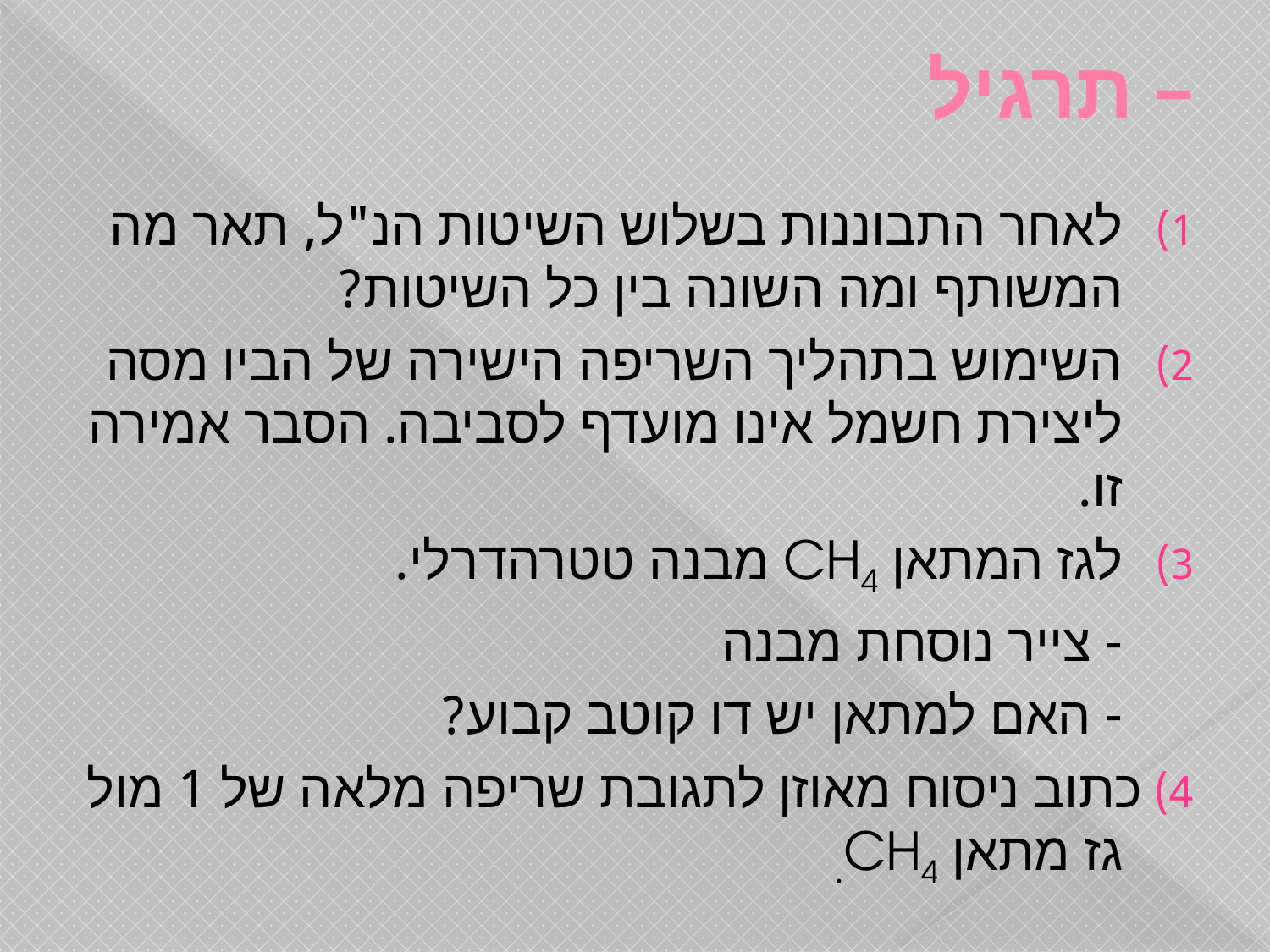

# תרגיל –
לאחר התבוננות בשלוש השיטות הנ"ל, תאר מה המשותף ומה השונה בין כל השיטות?
השימוש בתהליך השריפה הישירה של הביו מסה ליצירת חשמל אינו מועדף לסביבה. הסבר אמירה זו.
לגז המתאן CH4 מבנה טטרהדרלי.
		- צייר נוסחת מבנה
		- האם למתאן יש דו קוטב קבוע?
4) כתוב ניסוח מאוזן לתגובת שריפה מלאה של 1 מול גז מתאן CH4.